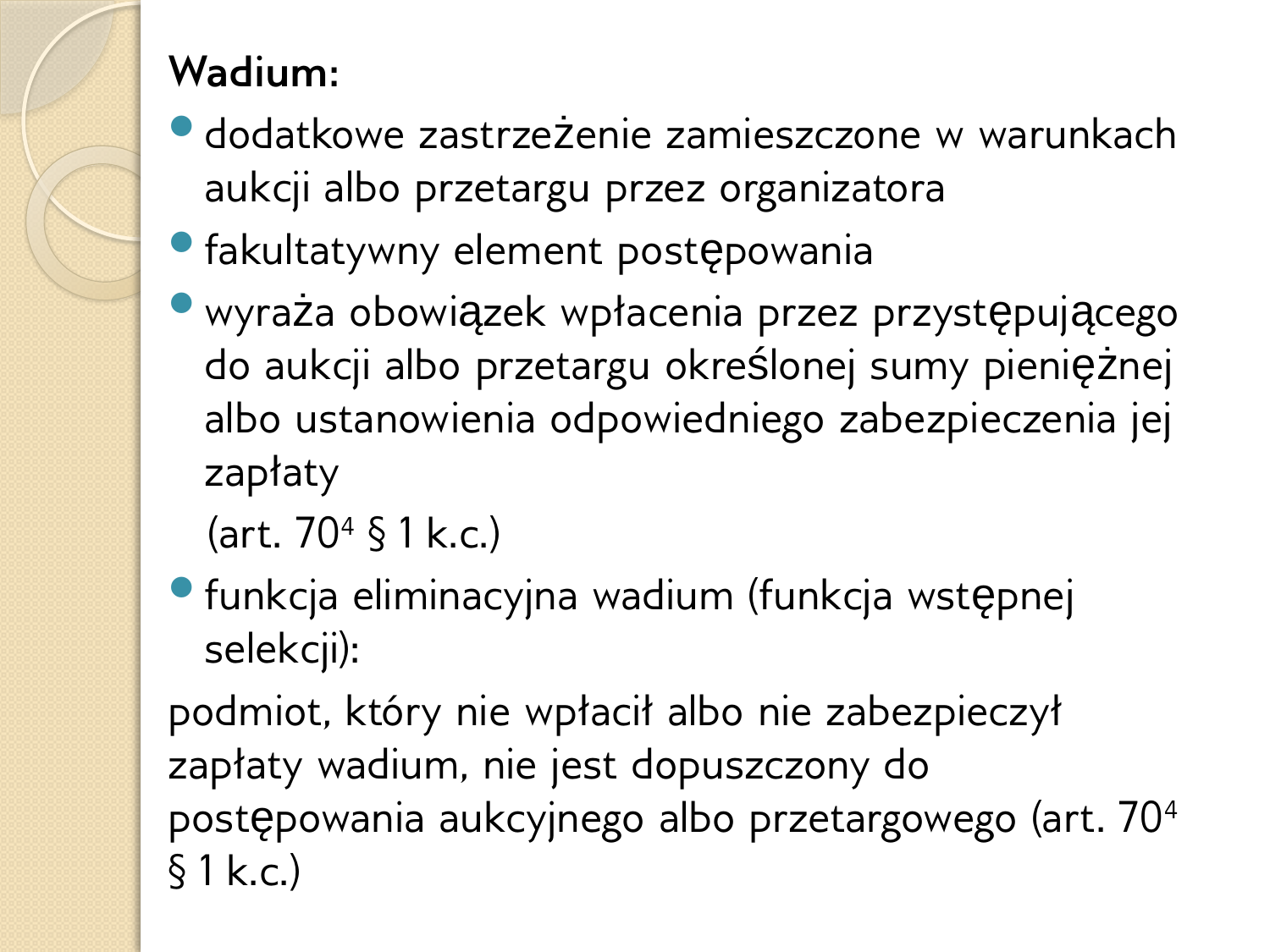

Wadium:
dodatkowe zastrzeżenie zamieszczone w warunkach aukcji albo przetargu przez organizatora
fakultatywny element postępowania
wyraża obowiązek wpłacenia przez przystępującego do aukcji albo przetargu określonej sumy pieniężnej albo ustanowienia odpowiedniego zabezpieczenia jej zapłaty
   (art. 704 § 1 k.c.)
funkcja eliminacyjna wadium (funkcja wstępnej selekcji):
podmiot, który nie wpłacił albo nie zabezpieczył zapłaty wadium, nie jest dopuszczony do postępowania aukcyjnego albo przetargowego (art. 704 § 1 k.c.)